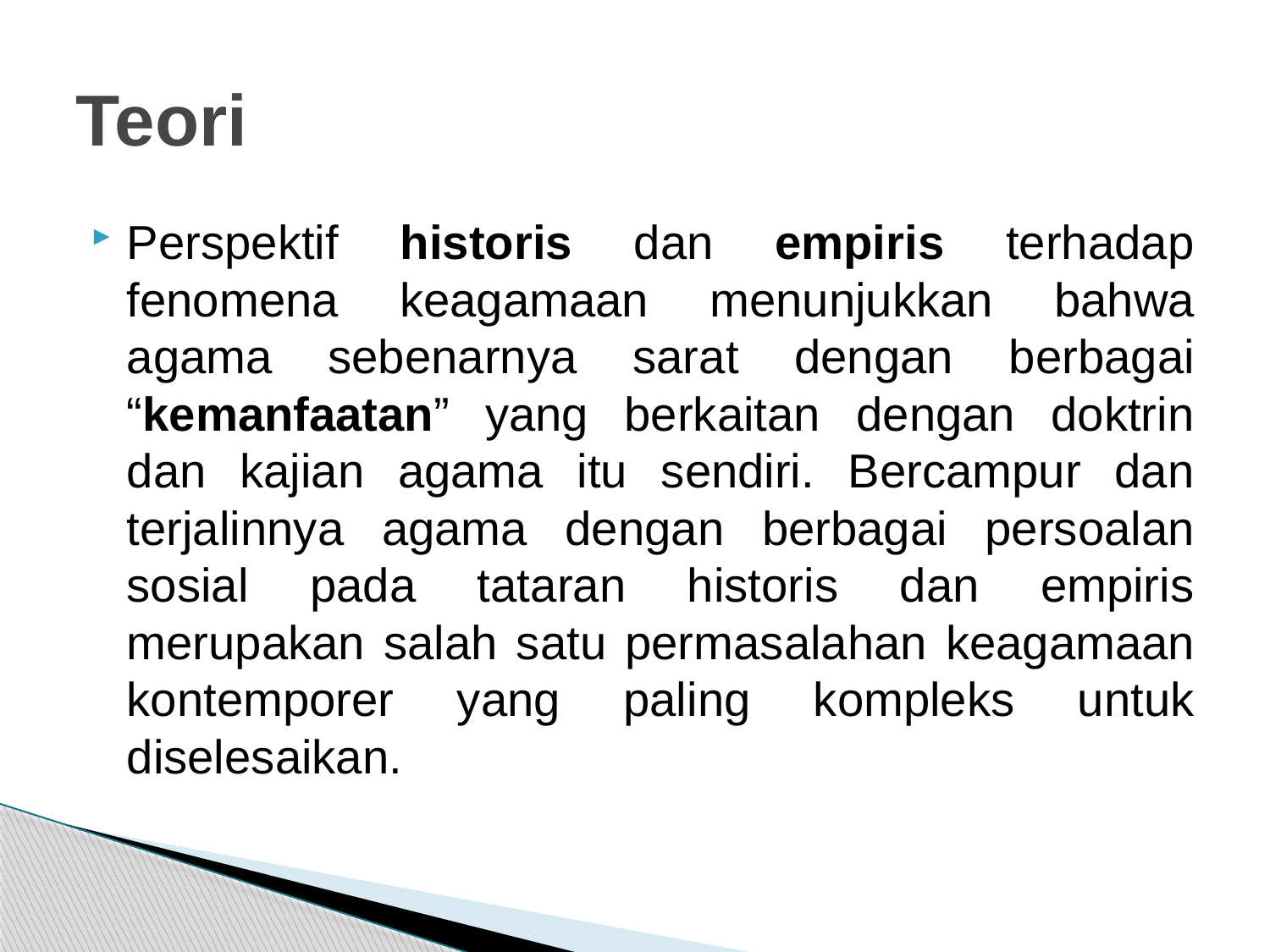

# Teori
Perspektif historis dan empiris terhadap fenomena keagamaan menunjukkan bahwa agama sebenarnya sarat dengan berbagai “kemanfaatan” yang berkaitan dengan doktrin dan kajian agama itu sendiri. Bercampur dan terjalinnya agama dengan berbagai persoalan sosial pada tataran historis dan empiris merupakan salah satu permasalahan keagamaan kontemporer yang paling kompleks untuk diselesaikan.